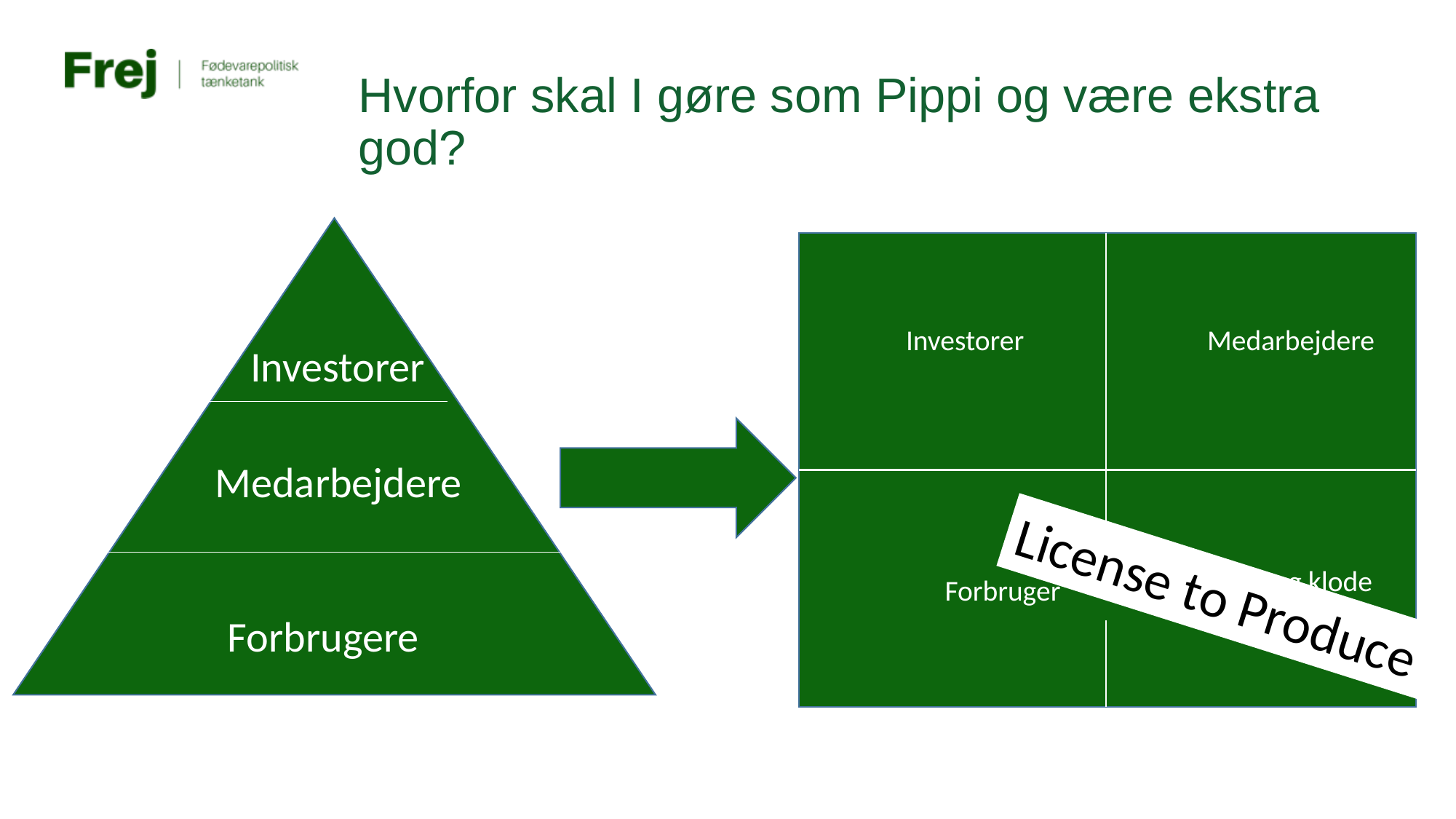

# Hvorfor skal I gøre som Pippi og være ekstra god?

Investorer
Medarbejdere
Samfund og klode
Forbruger
Investorer

Medarbejdere
License to Produce
Forbrugere